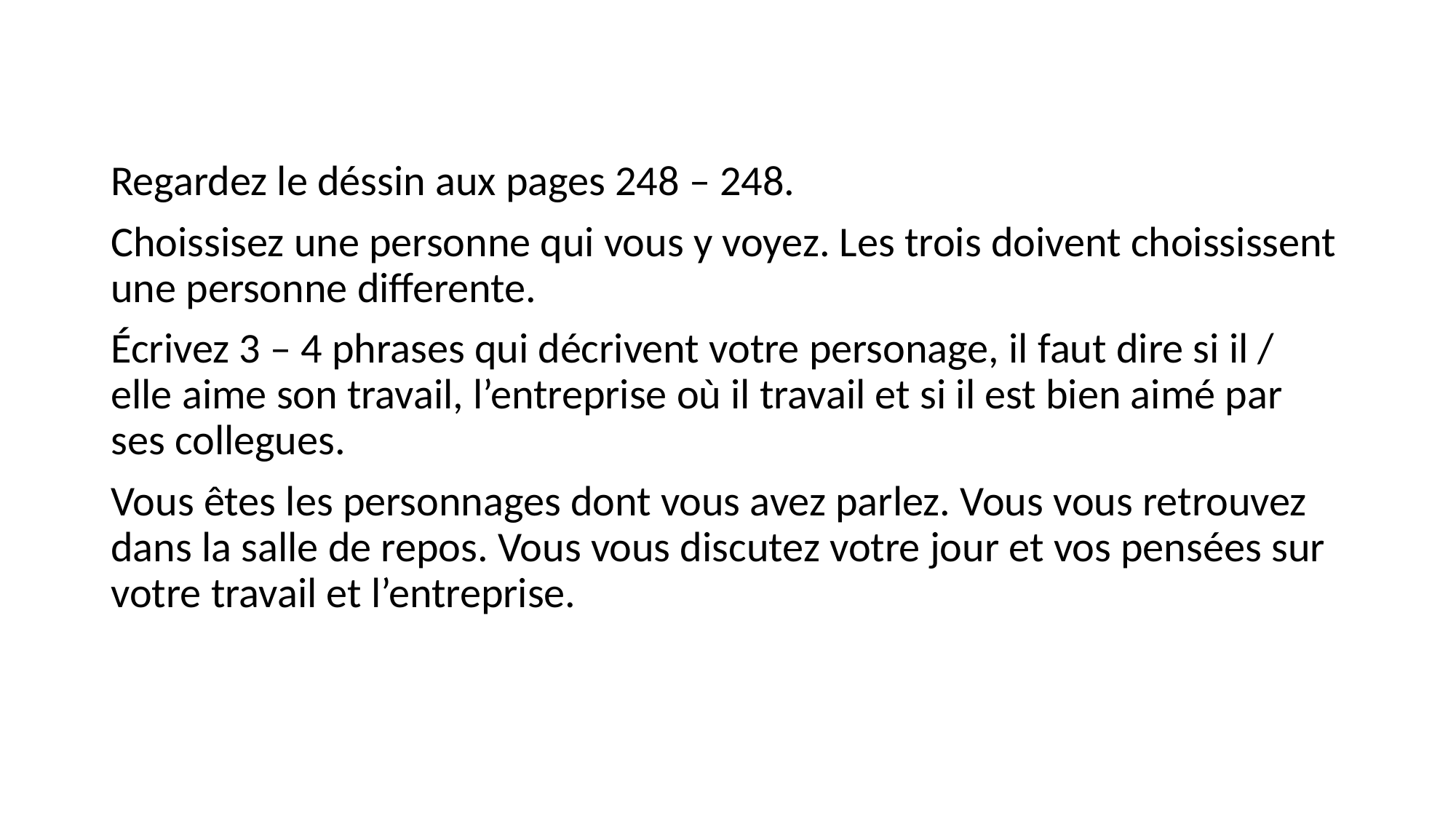

#

Regardez le déssin aux pages 248 – 248.
Choissisez une personne qui vous y voyez. Les trois doivent choississent une personne differente.
Écrivez 3 – 4 phrases qui décrivent votre personage, il faut dire si il / elle aime son travail, l’entreprise où il travail et si il est bien aimé par ses collegues.
Vous êtes les personnages dont vous avez parlez. Vous vous retrouvez dans la salle de repos. Vous vous discutez votre jour et vos pensées sur votre travail et l’entreprise.